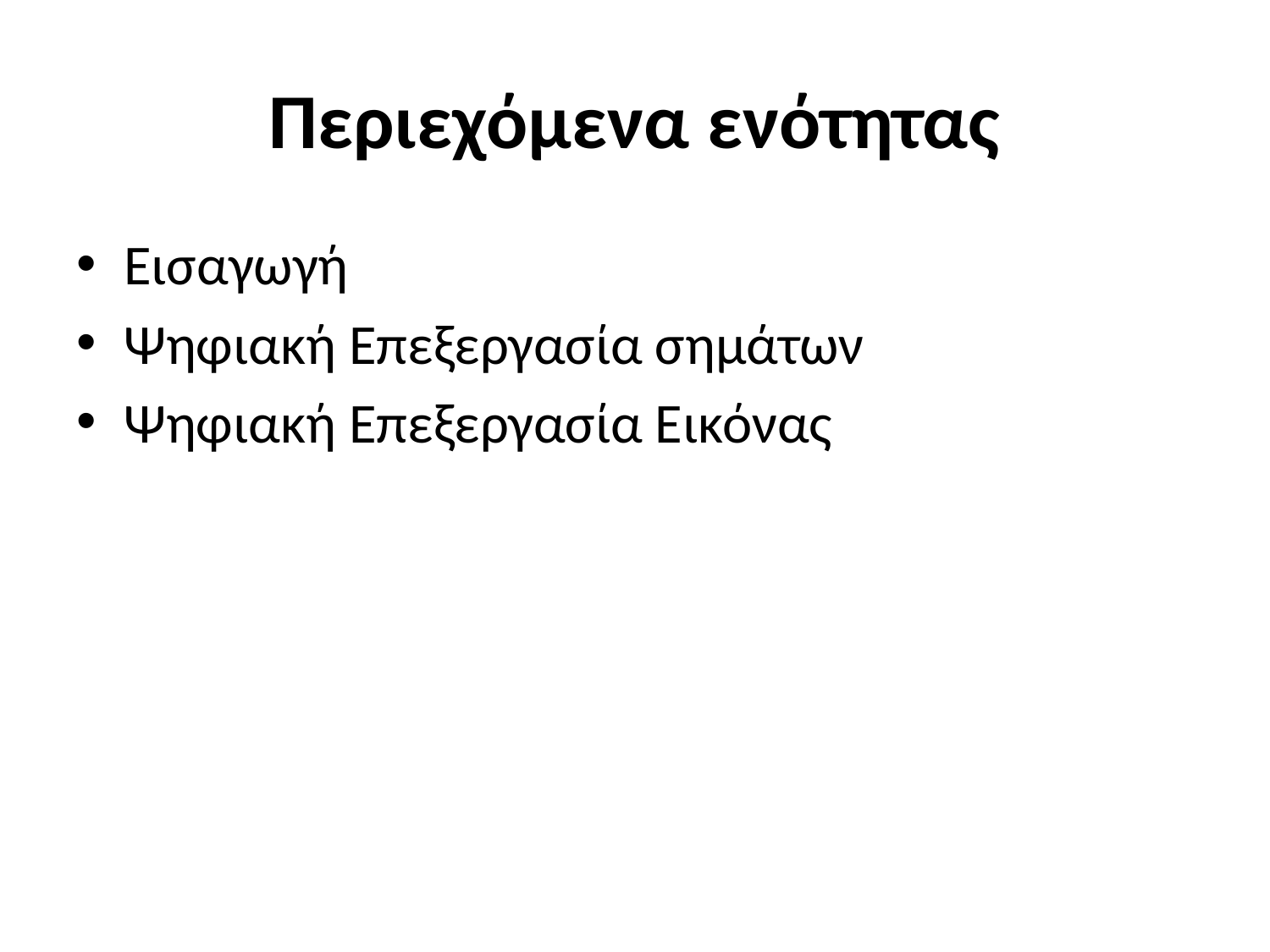

# Περιεχόμενα ενότητας
Εισαγωγή
Ψηφιακή Επεξεργασία σημάτων
Ψηφιακή Επεξεργασία Εικόνας